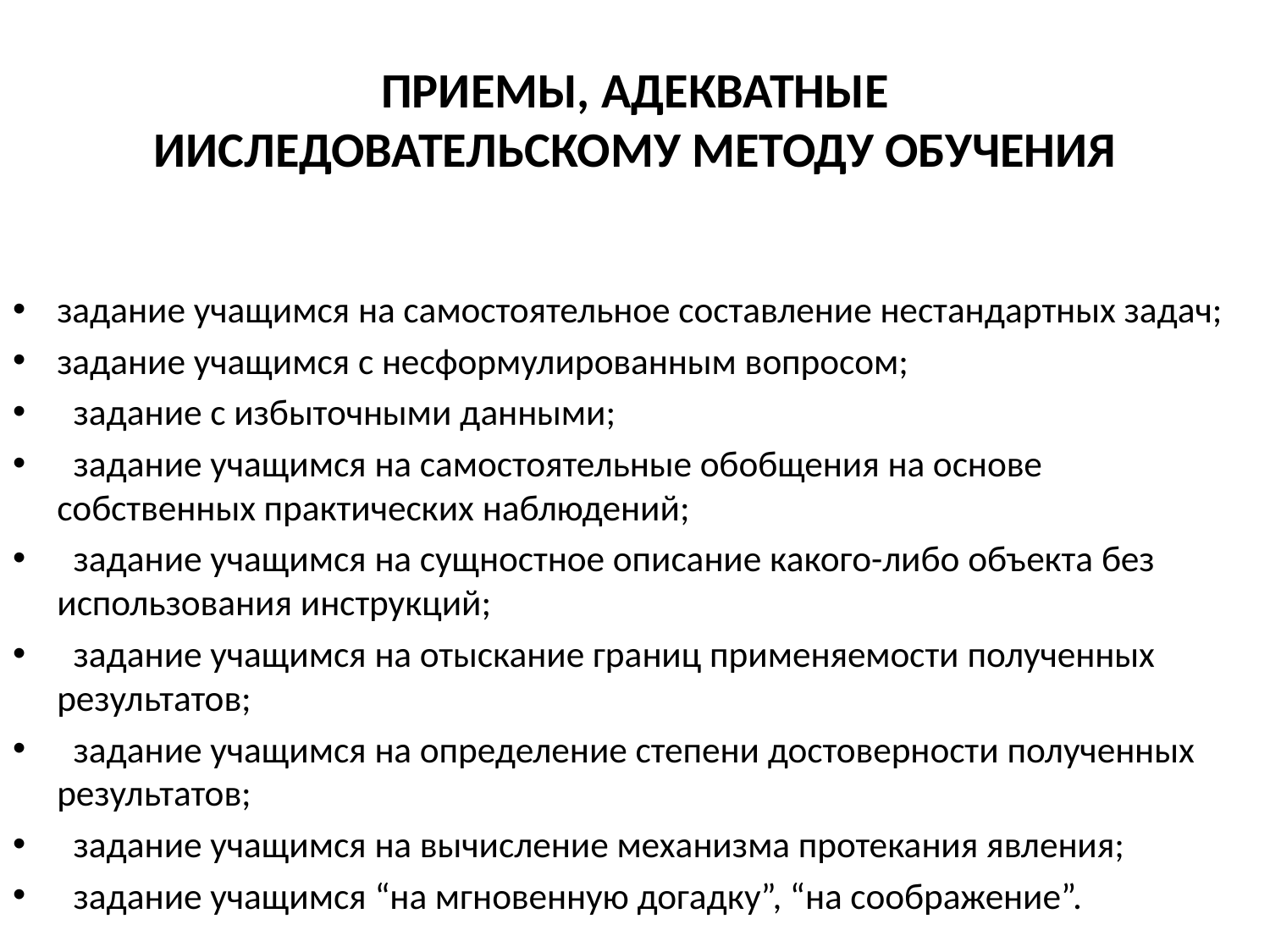

# ПРИЕМЫ, АДЕКВАТНЫЕ ИИСЛЕДОВАТЕЛЬСКОМУ МЕТОДУ ОБУЧЕНИЯ

задание учащимся на самостоятельное составление нестандартных задач;
задание учащимся с несформулированным вопросом;
  задание с избыточными данными;
  задание учащимся на самостоятельные обобщения на основе собственных практических наблюдений;
  задание учащимся на сущностное описание какого-либо объекта без использования инструкций;
  задание учащимся на отыскание границ применяемости полученных результатов;
  задание учащимся на определение степени достоверности полученных результатов;
  задание учащимся на вычисление механизма протекания явления;
  задание учащимся “на мгновенную догадку”, “на соображение”.